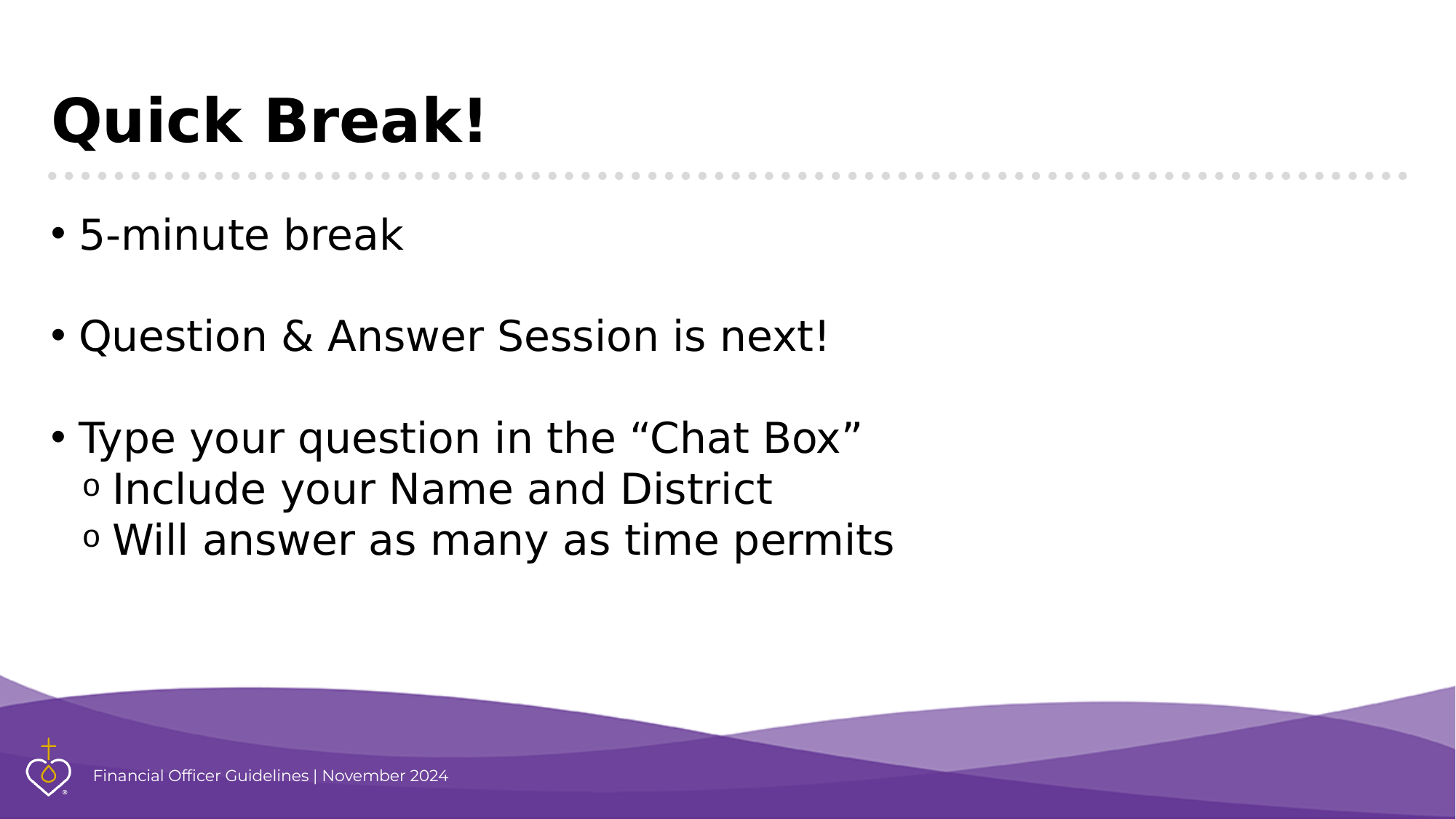

# Quick Break!
5-minute break

Question & Answer Session is next!

Type your question in the “Chat Box”
Include your Name and District
Will answer as many as time permits